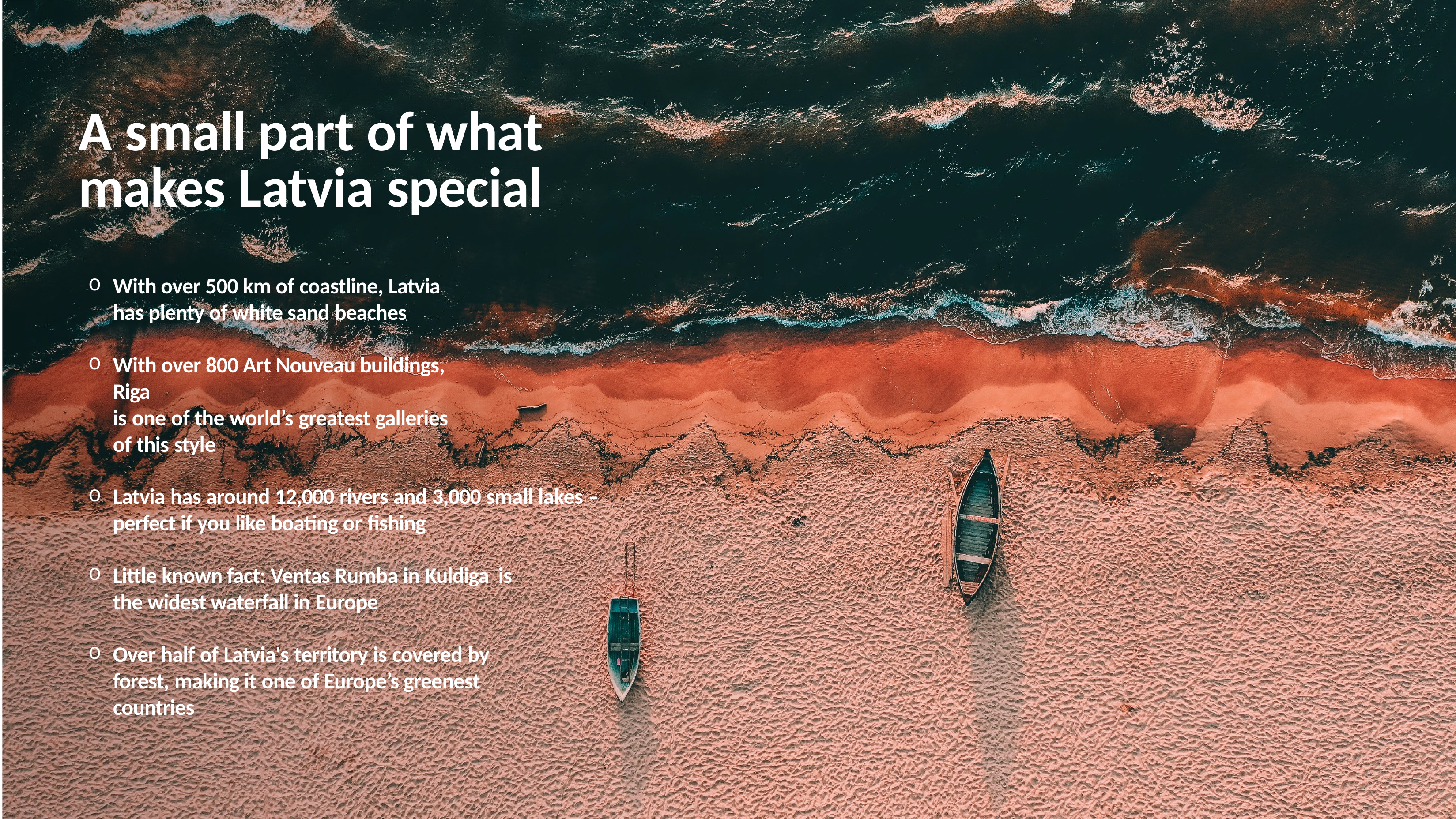

# A small part of what  makes Latvia special
With over 500 km of coastline, Latvia has plenty of white sand beaches
With over 800 Art Nouveau buildings, Riga
is one of the world’s greatest galleries of this style
Latvia has around 12,000 rivers and 3,000 small lakes –  perfect if you like boating or fishing
Little known fact: Ventas Rumba in Kuldiga  is the widest waterfall in Europe
Over half of Latvia's territory is covered by forest, making it one of Europe’s greenest countries